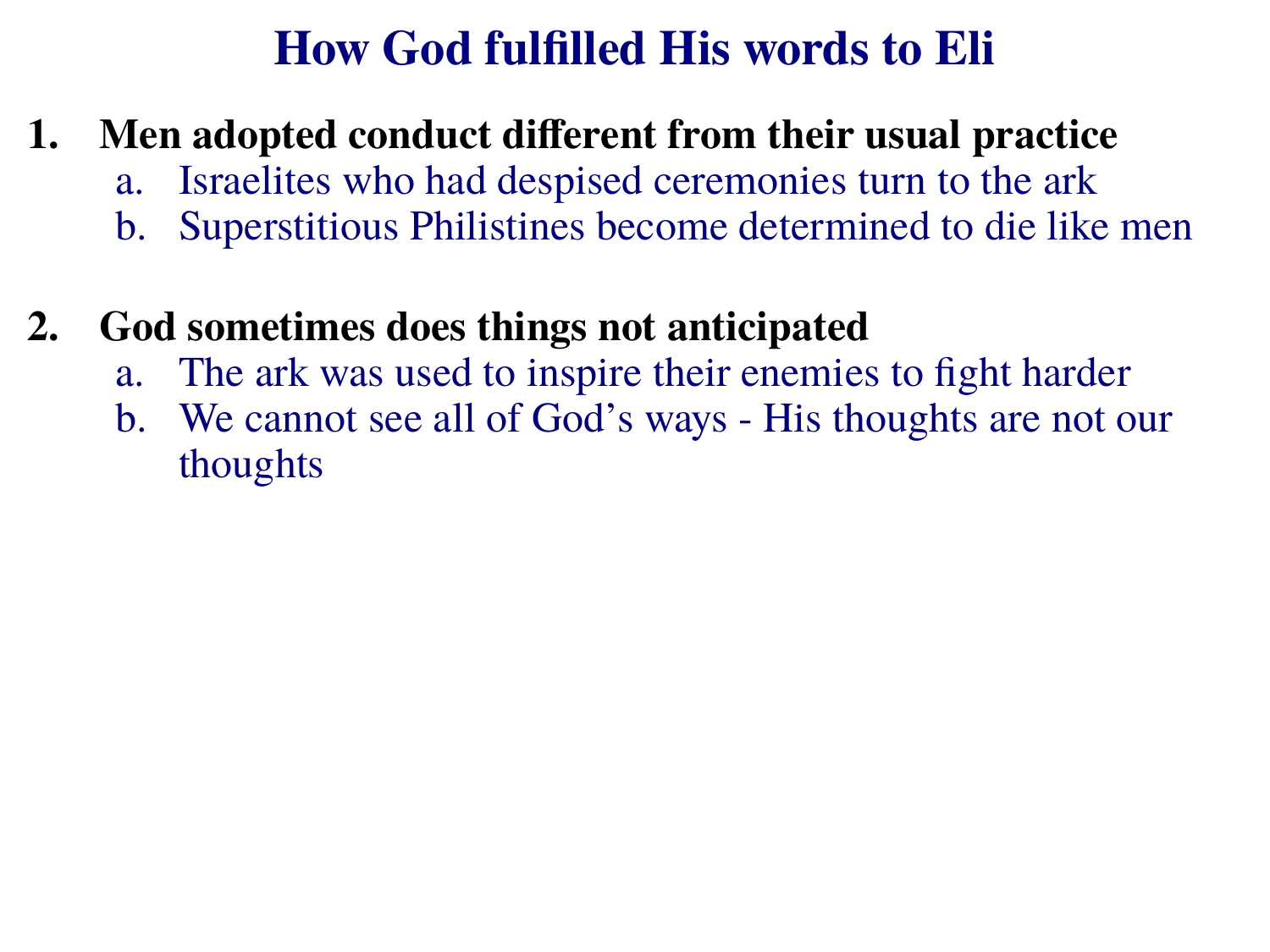

# How God fulfilled His words to Eli
Men adopted conduct different from their usual practice
Israelites who had despised ceremonies turn to the ark
Superstitious Philistines become determined to die like men

God sometimes does things not anticipated
The ark was used to inspire their enemies to fight harder
We cannot see all of God’s ways - His thoughts are not our thoughts